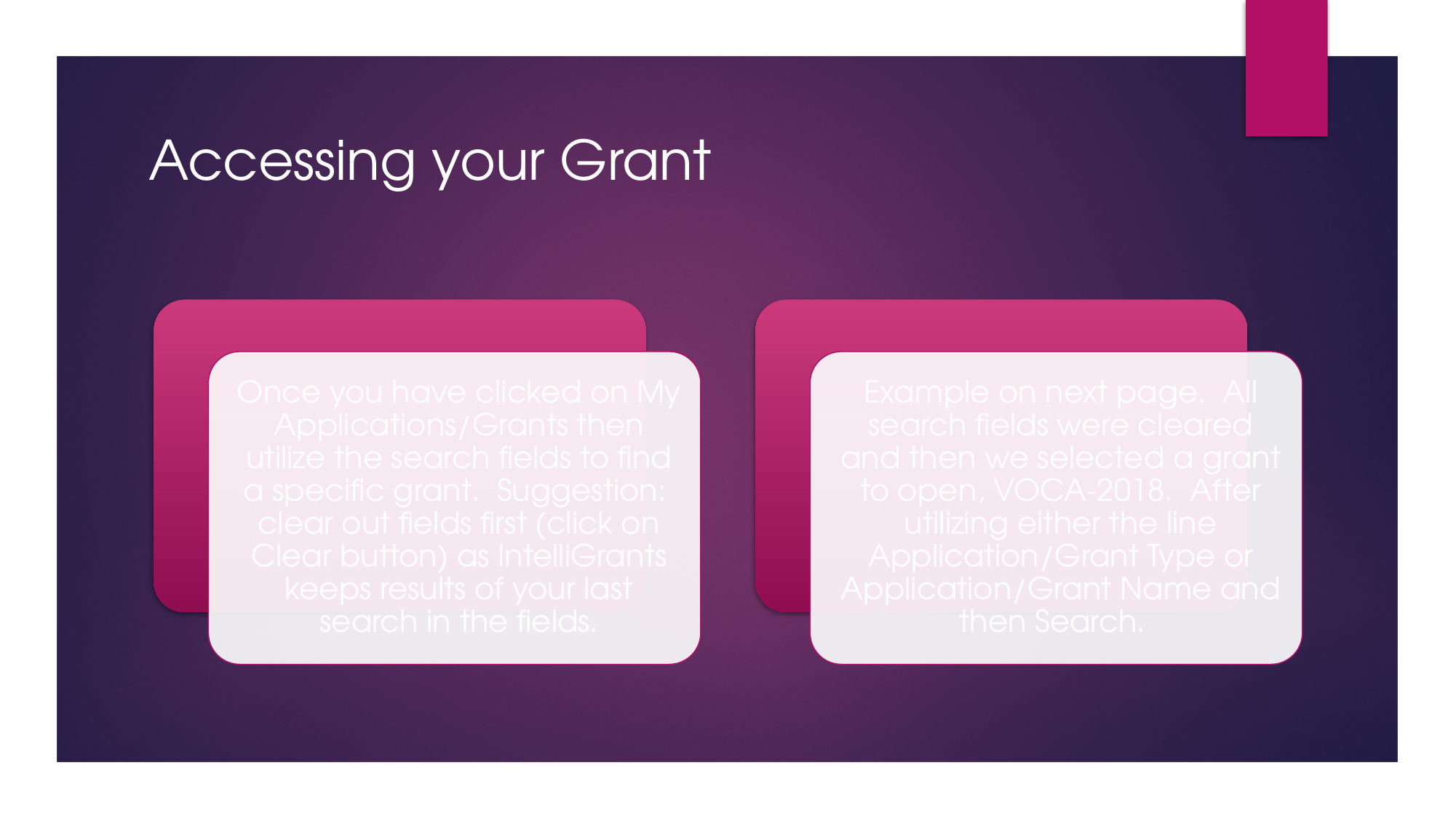

# Accessing your Grant
Once you have clicked on My Applications/Grants then utilize the search fields to find a specific grant.  Suggestion:  clear out fields first (click on Clear button) as IntelliGrants keeps results of your last search in the fields.
Example on next page.  All search fields were cleared and then we selected a grant to open, VOCA-2018.  After utilizing either the line Application/Grant Type or Application/Grant Name and then Search.